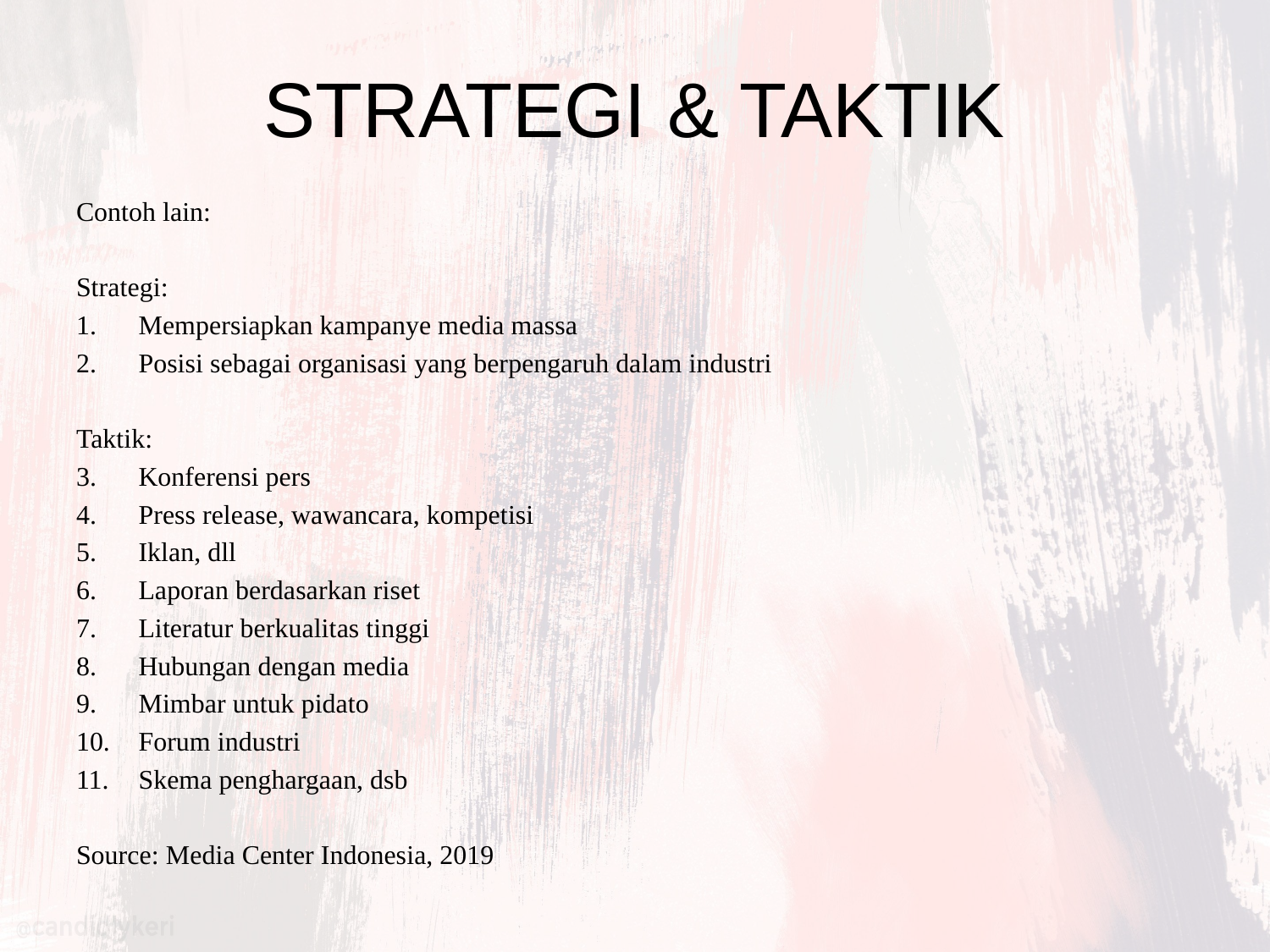

# STRATEGI & TAKTIK
Contoh lain:

Strategi:
Mempersiapkan kampanye media massa
Posisi sebagai organisasi yang berpengaruh dalam industri

Taktik:
Konferensi pers
Press release, wawancara, kompetisi
Iklan, dll
Laporan berdasarkan riset
Literatur berkualitas tinggi
Hubungan dengan media
Mimbar untuk pidato
Forum industri
Skema penghargaan, dsb

Source: Media Center Indonesia, 2019